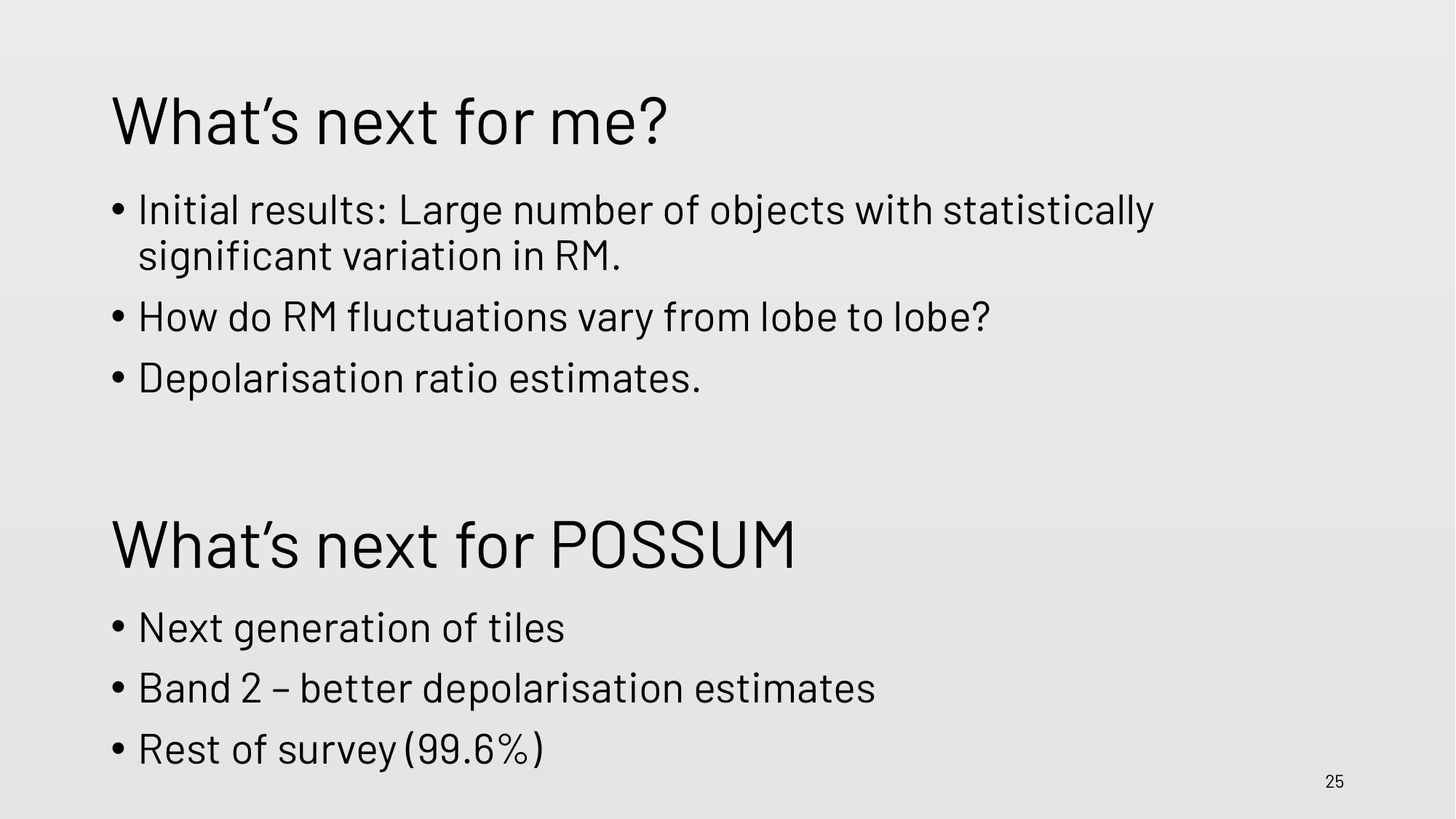

# What’s next for me?
Initial results: Large number of objects with statistically significant variation in RM.
How do RM fluctuations vary from lobe to lobe?
Depolarisation ratio estimates.

What’s next for POSSUM
Next generation of tiles
Band 2 – better depolarisation estimates
Rest of survey (99.6%)
25